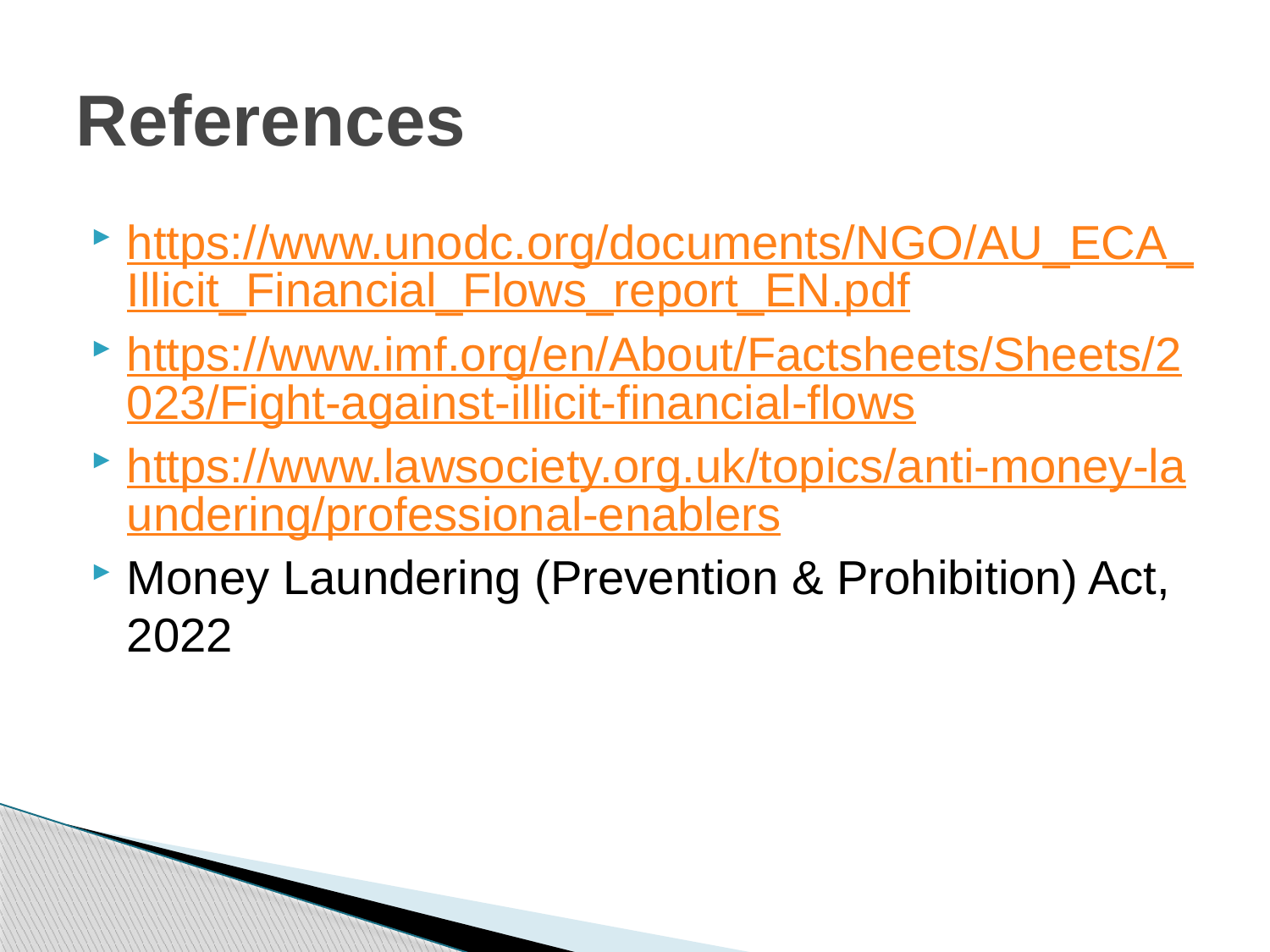

# References
https://www.unodc.org/documents/NGO/AU_ECA_Illicit_Financial_Flows_report_EN.pdf
https://www.imf.org/en/About/Factsheets/Sheets/2023/Fight-against-illicit-financial-flows
https://www.lawsociety.org.uk/topics/anti-money-laundering/professional-enablers
Money Laundering (Prevention & Prohibition) Act, 2022